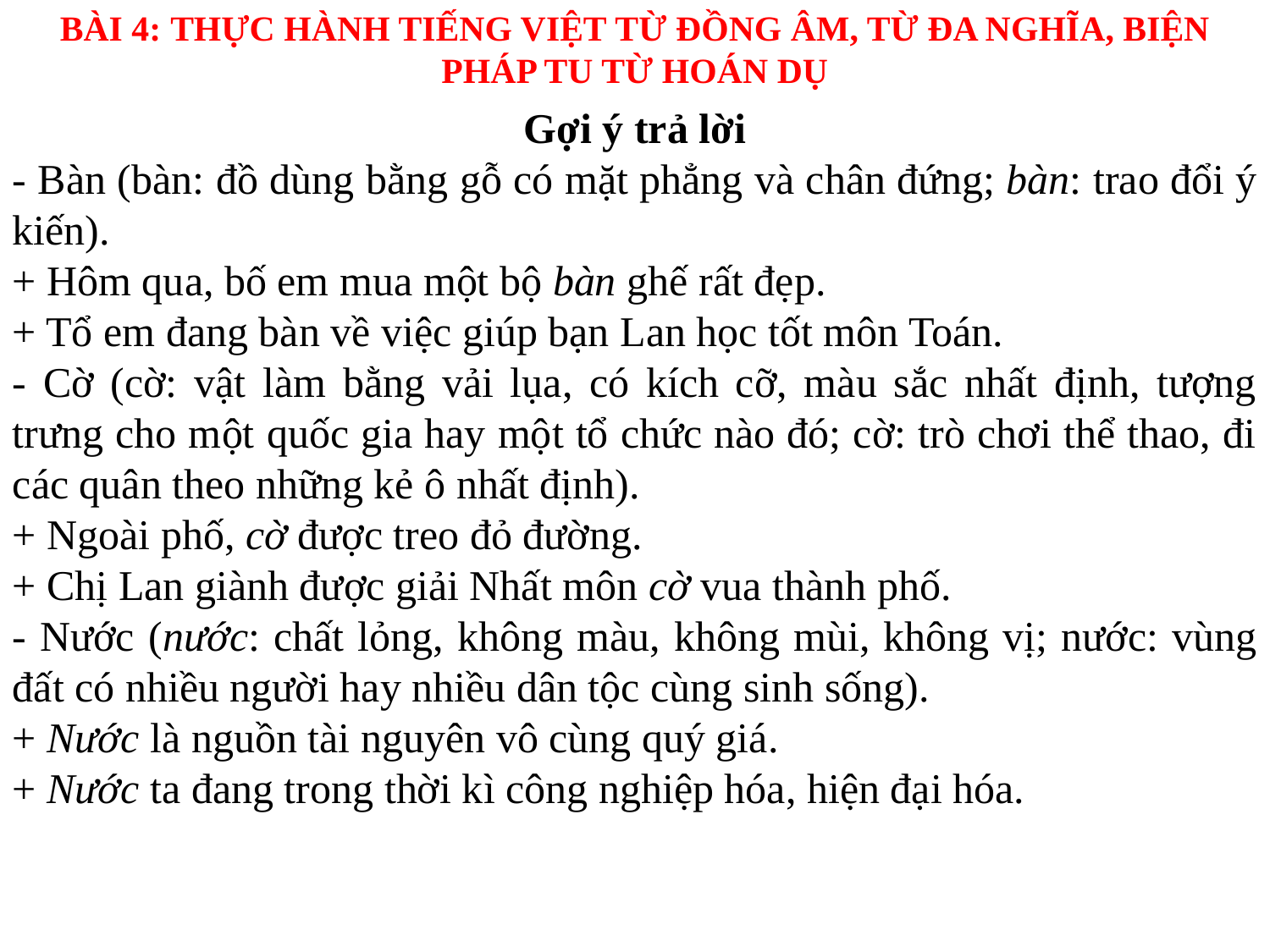

BÀI 4: THỰC HÀNH TIẾNG VIỆT TỪ ĐỒNG ÂM, TỪ ĐA NGHĨA, BIỆN PHÁP TU TỪ HOÁN DỤ

Gợi ý trả lời
- Bàn (bàn: đồ dùng bằng gỗ có mặt phẳng và chân đứng; bàn: trao đổi ý kiến).
+ Hôm qua, bố em mua một bộ bàn ghế rất đẹp.
+ Tổ em đang bàn về việc giúp bạn Lan học tốt môn Toán.
- Cờ (cờ: vật làm bằng vải lụa, có kích cỡ, màu sắc nhất định, tượng trưng cho một quốc gia hay một tổ chức nào đó; cờ: trò chơi thể thao, đi các quân theo những kẻ ô nhất định).
+ Ngoài phố, cờ được treo đỏ đường.
+ Chị Lan giành được giải Nhất môn cờ vua thành phố.
- Nước (nước: chất lỏng, không màu, không mùi, không vị; nước: vùng đất có nhiều người hay nhiều dân tộc cùng sinh sống).
+ Nước là nguồn tài nguyên vô cùng quý giá.
+ Nước ta đang trong thời kì công nghiệp hóa, hiện đại hóa.